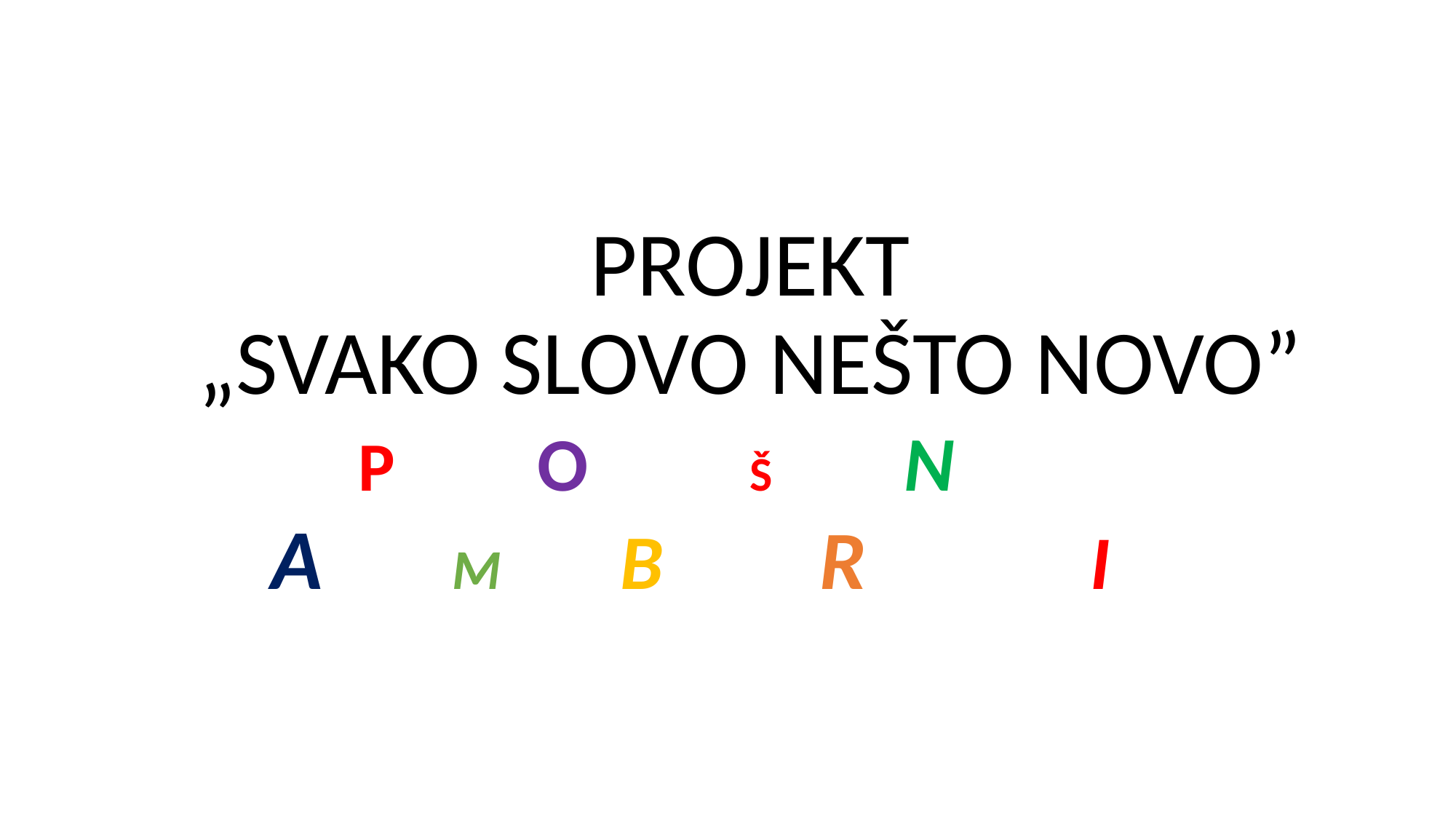

# PROJEKT „SVAKO SLOVO NEŠTO NOVO”
           P           O             Š            N
     A           M          B           R            I